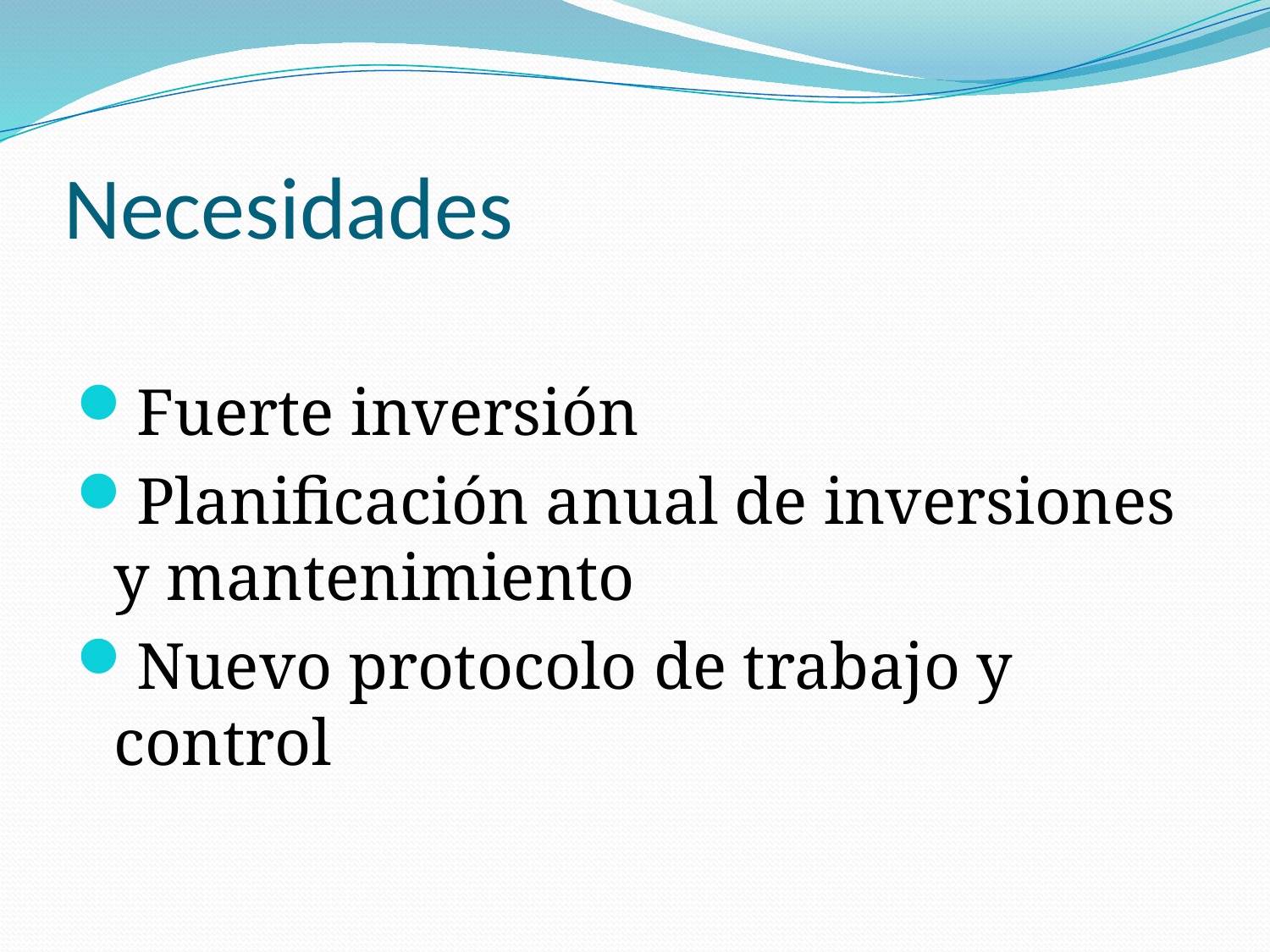

# Necesidades

Fuerte inversión
Planificación anual de inversiones y mantenimiento
Nuevo protocolo de trabajo y control